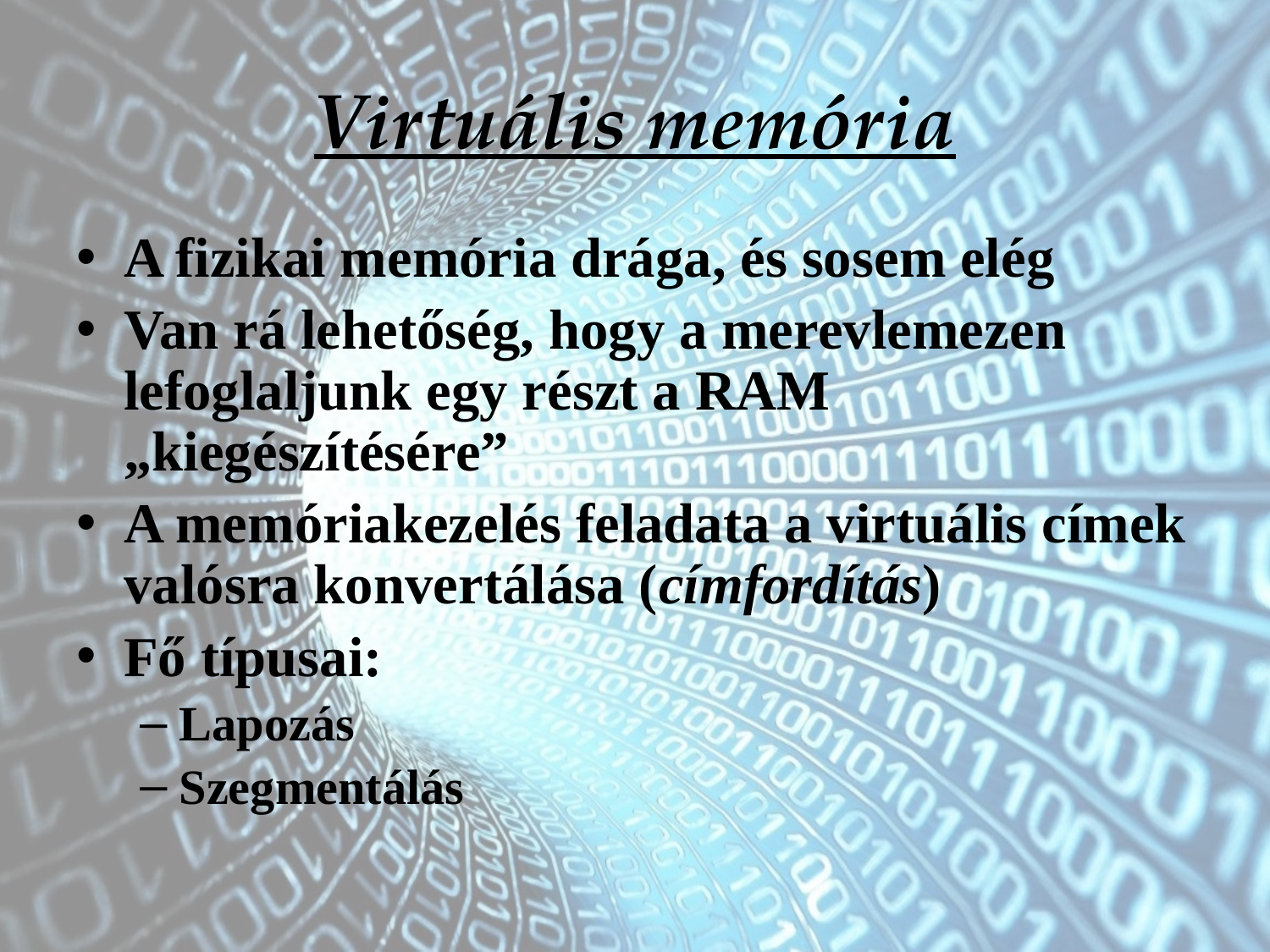

# Virtuális memória
A fizikai memória drága, és sosem elég
Van rá lehetőség, hogy a merevlemezen lefoglaljunk egy részt a RAM „kiegészítésére”
A memóriakezelés feladata a virtuális címek valósra konvertálása (címfordítás)
Fő típusai:
Lapozás
Szegmentálás